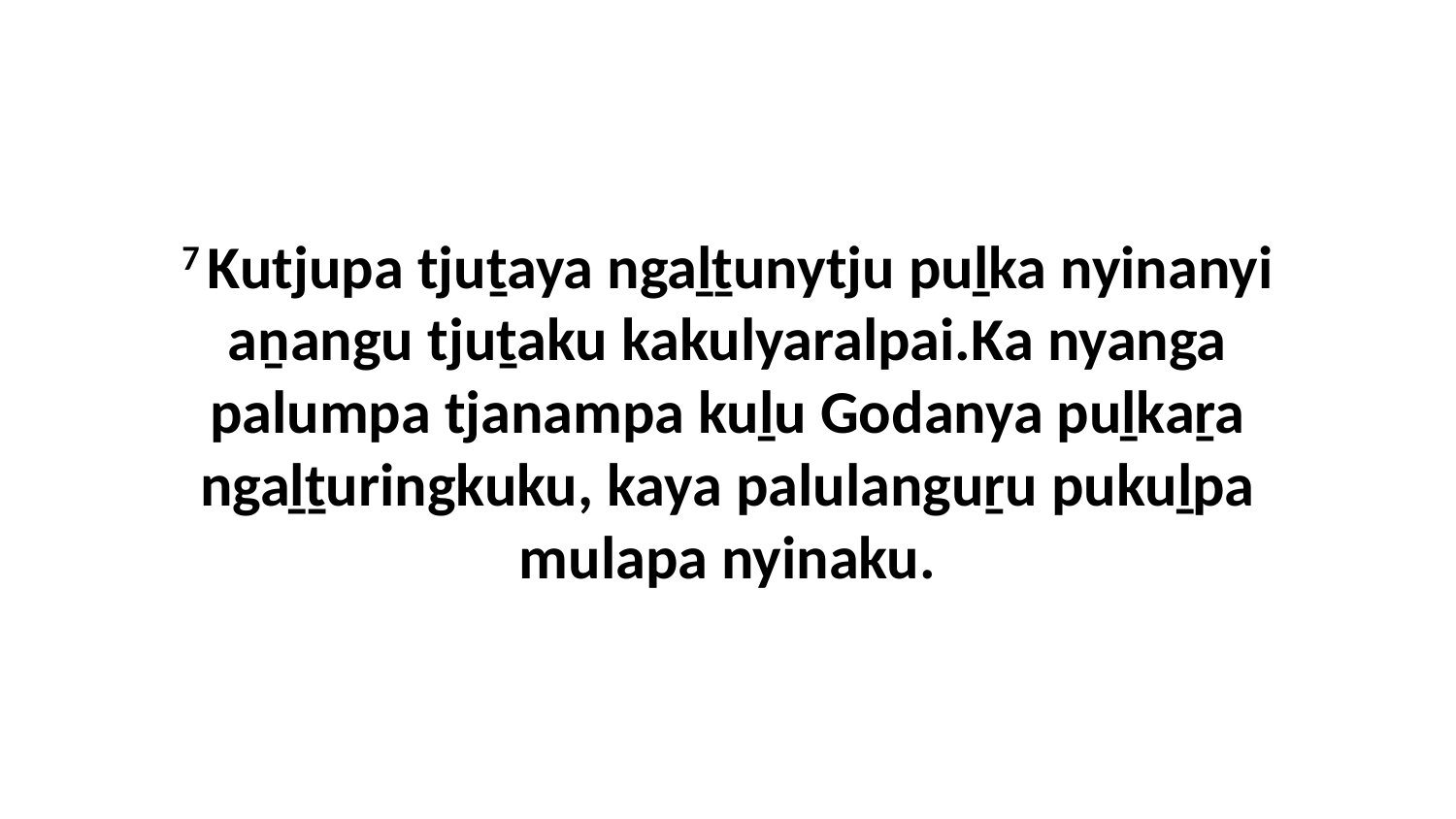

7 Kutjupa tjuṯaya ngaḻṯunytju puḻka nyinanyi aṉangu tjuṯaku kakulyaralpai.Ka nyanga palumpa tjanampa kuḻu Godanya puḻkaṟa ngaḻṯuringkuku, kaya palulanguṟu pukuḻpa mulapa nyinaku.